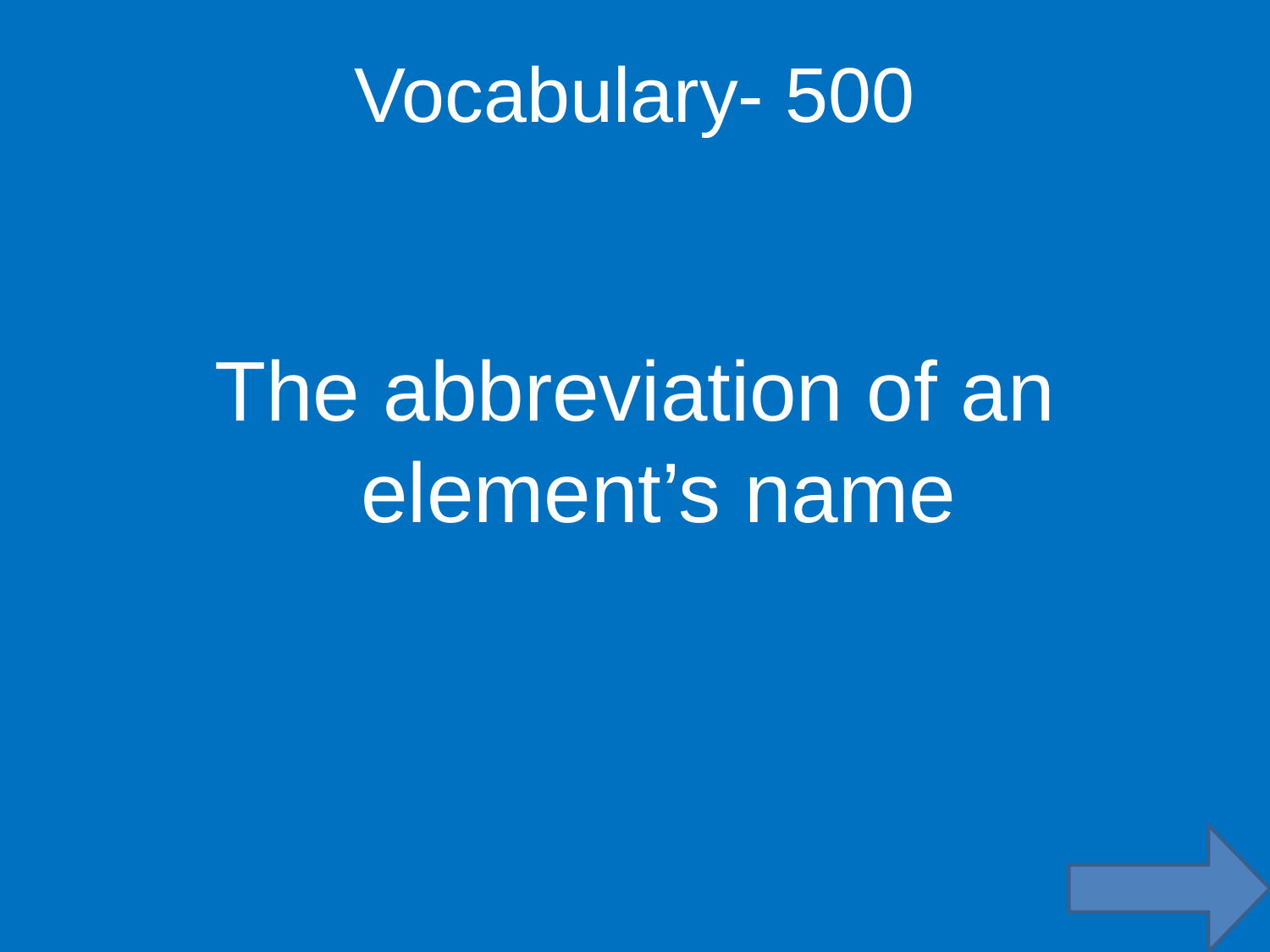

Vocabulary- 500

The abbreviation of an element’s name